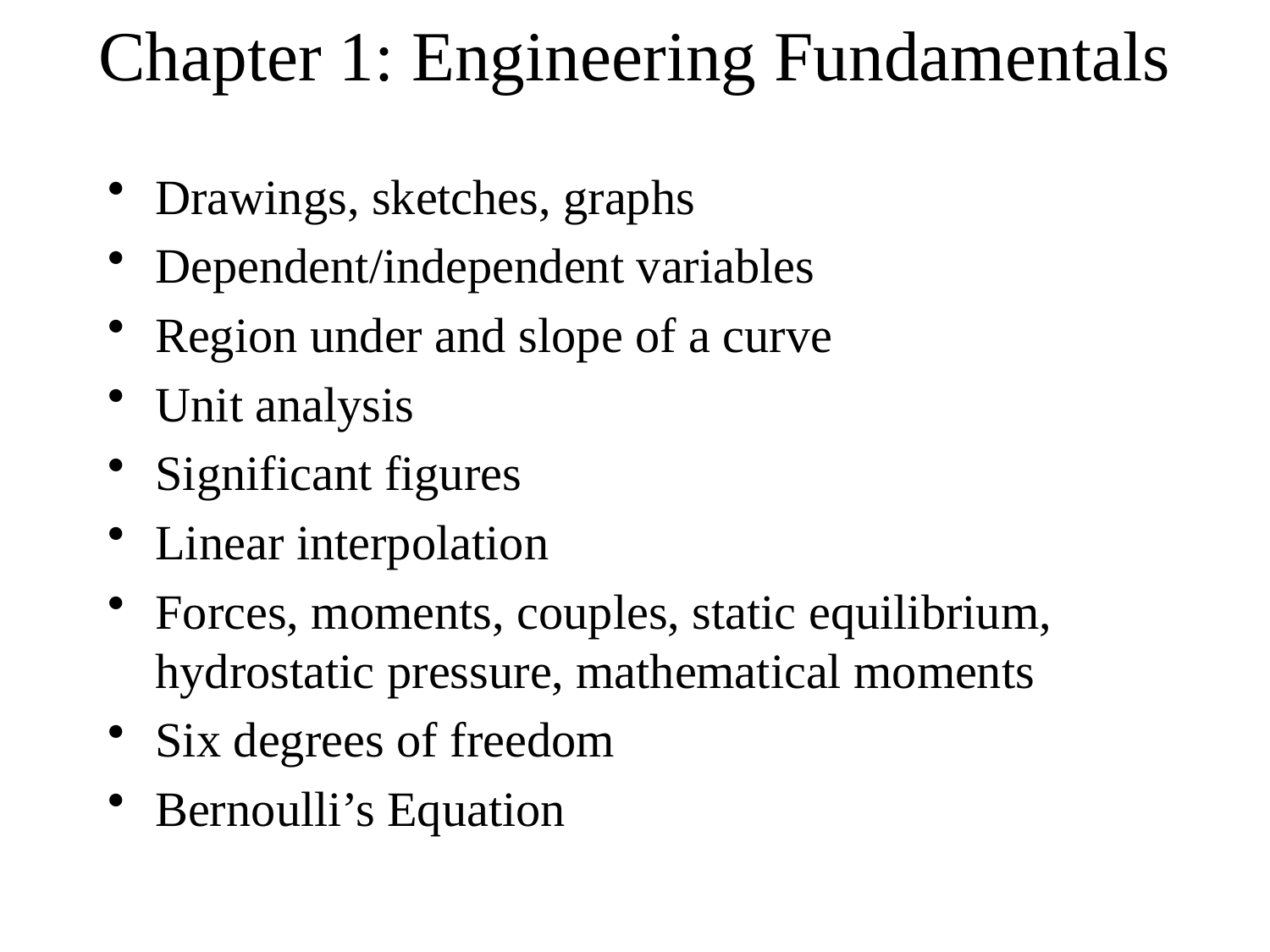

# Chapter 1: Engineering Fundamentals
Drawings, sketches, graphs
Dependent/independent variables
Region under and slope of a curve
Unit analysis
Significant figures
Linear interpolation
Forces, moments, couples, static equilibrium, hydrostatic pressure, mathematical moments
Six degrees of freedom
Bernoulli’s Equation